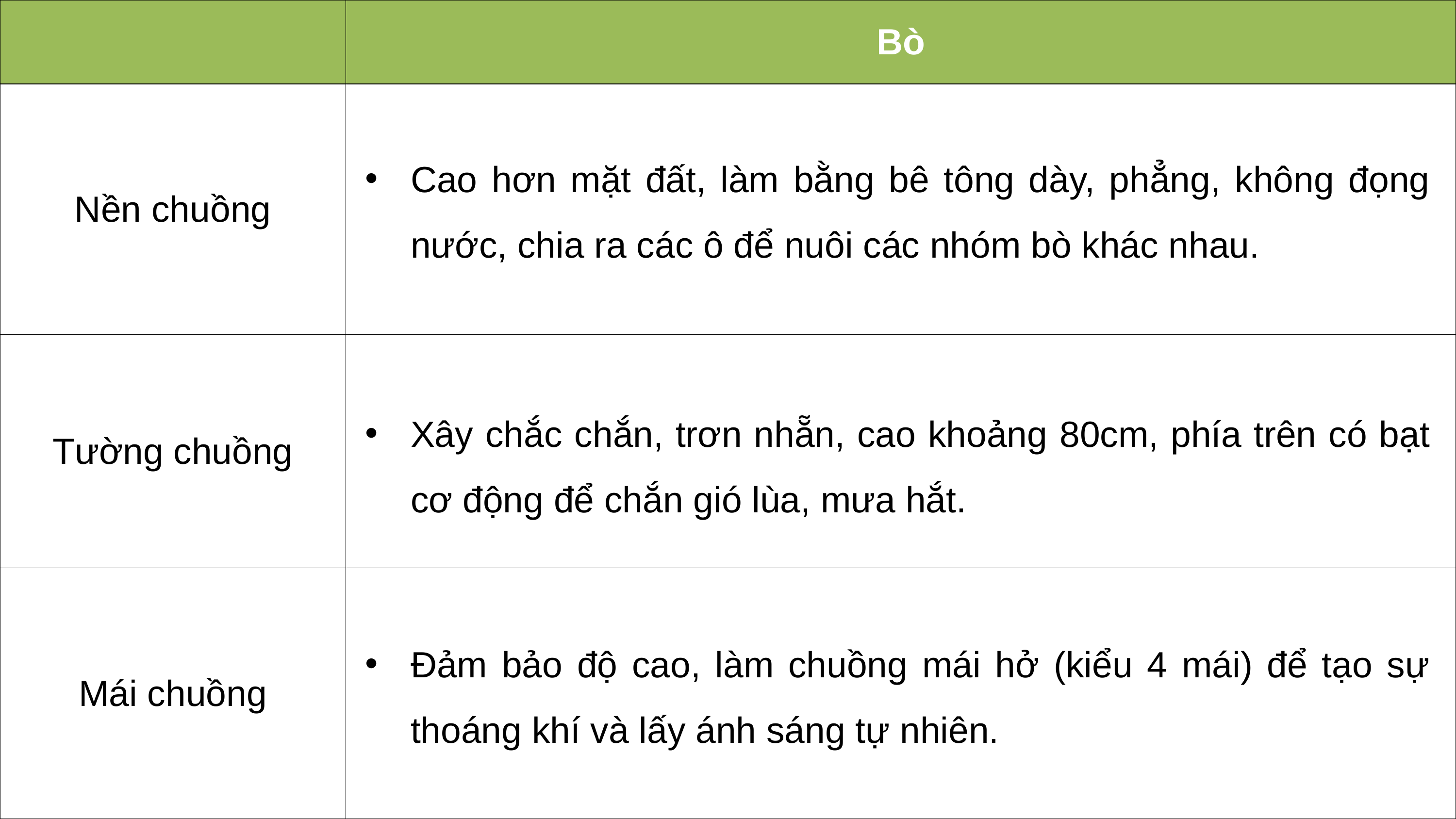

|  | Bò |
| --- | --- |
| Nền chuồng |  |
| Tường chuồng |  |
| Mái chuồng |  |

Cao hơn mặt đất, làm bằng bê tông dày, phẳng, không đọng nước, chia ra các ô để nuôi các nhóm bò khác nhau.
Xây chắc chắn, trơn nhẵn, cao khoảng 80cm, phía trên có bạt cơ động để chắn gió lùa, mưa hắt.
Đảm bảo độ cao, làm chuồng mái hở (kiểu 4 mái) để tạo sự thoáng khí và lấy ánh sáng tự nhiên.